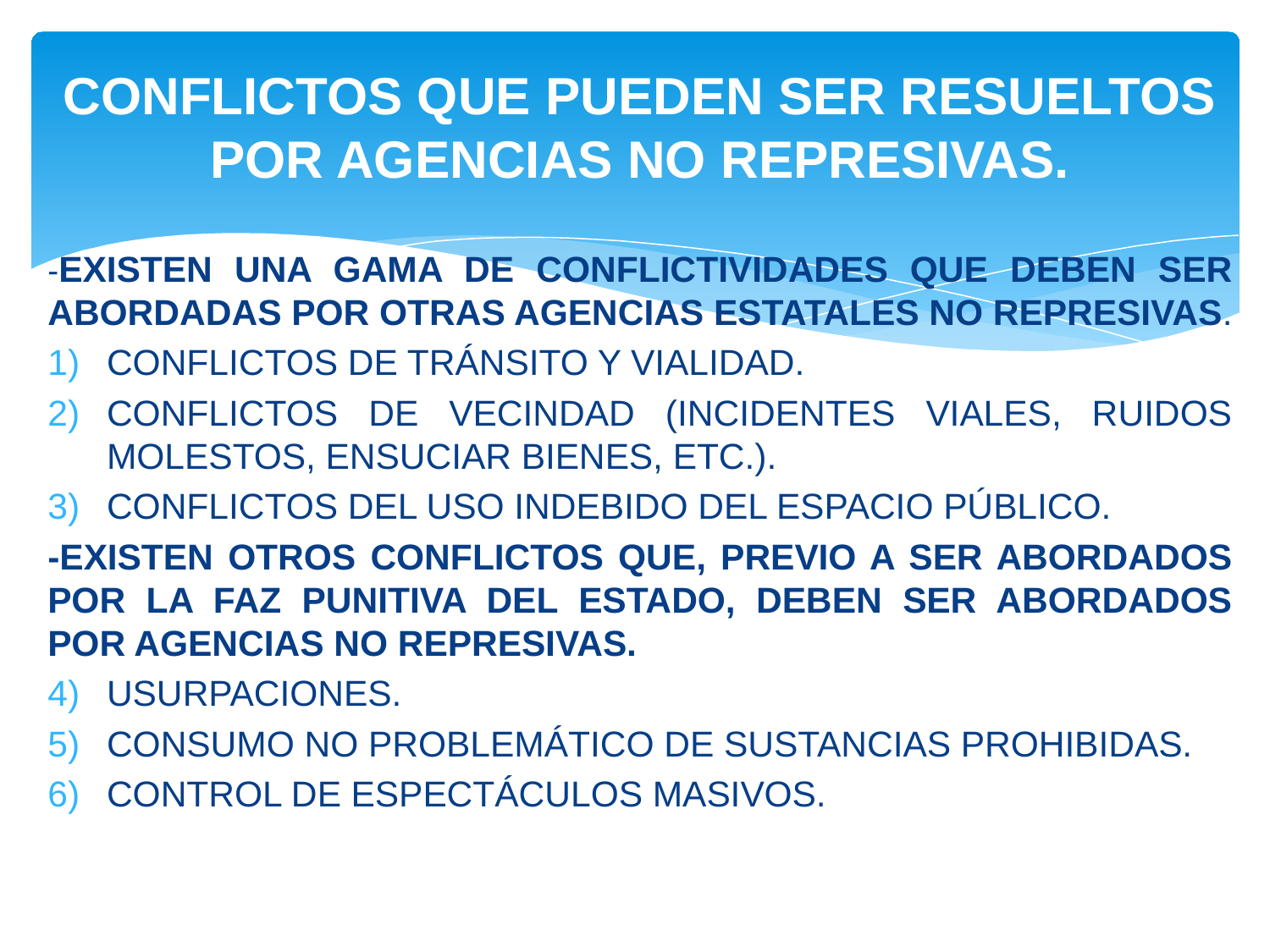

CONFLICTOS QUE PUEDEN SER RESUELTOS POR AGENCIAS NO REPRESIVAS.

-EXISTEN UNA GAMA DE CONFLICTIVIDADES QUE DEBEN SER ABORDADAS POR OTRAS AGENCIAS ESTATALES NO REPRESIVAS.
CONFLICTOS DE TRÁNSITO Y VIALIDAD.
CONFLICTOS DE VECINDAD (INCIDENTES VIALES, RUIDOS MOLESTOS, ENSUCIAR BIENES, ETC.).
CONFLICTOS DEL USO INDEBIDO DEL ESPACIO PÚBLICO.
-EXISTEN OTROS CONFLICTOS QUE, PREVIO A SER ABORDADOS POR LA FAZ PUNITIVA DEL ESTADO, DEBEN SER ABORDADOS POR AGENCIAS NO REPRESIVAS.
USURPACIONES.
CONSUMO NO PROBLEMÁTICO DE SUSTANCIAS PROHIBIDAS.
CONTROL DE ESPECTÁCULOS MASIVOS.